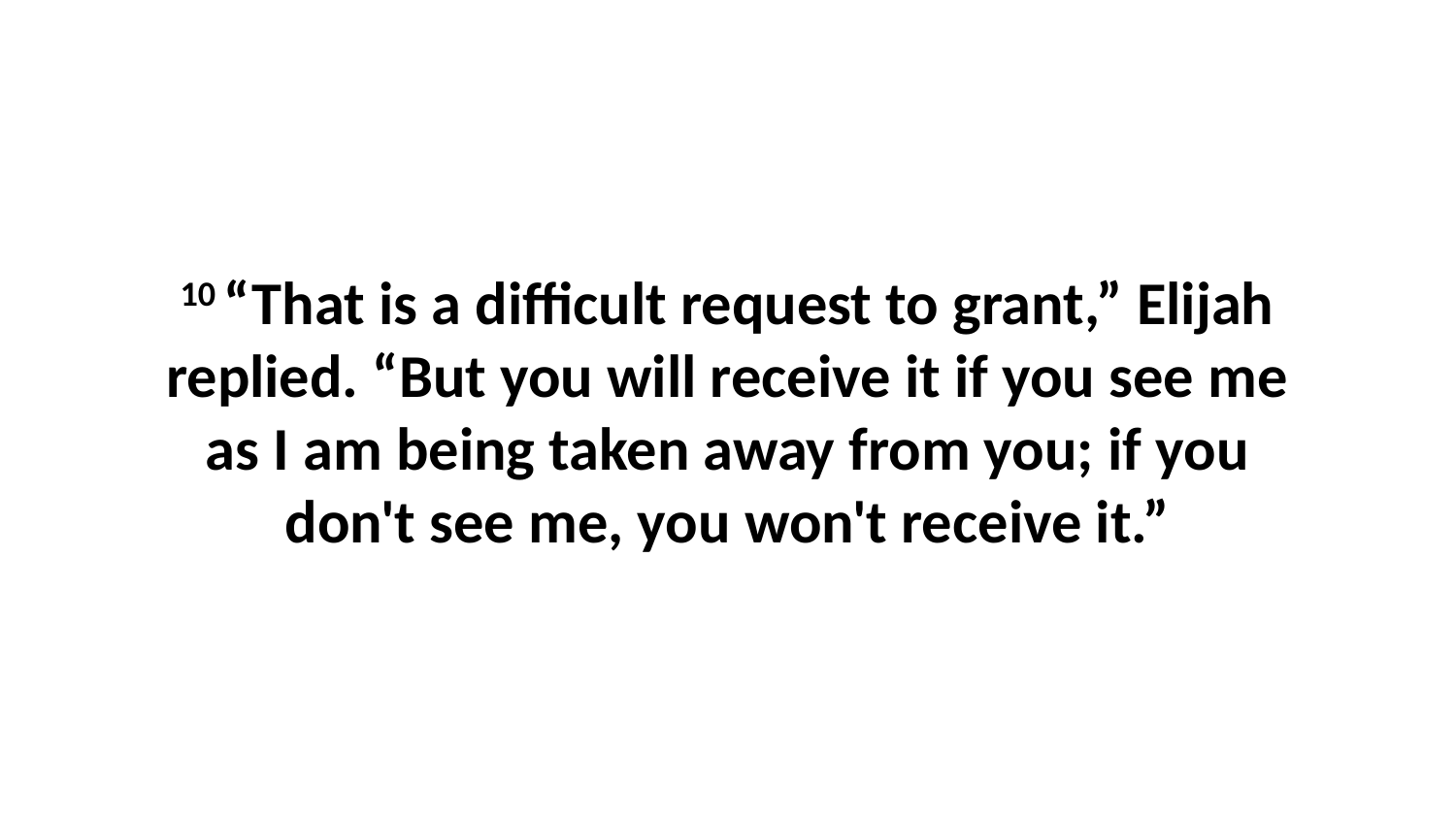

10 “That is a difficult request to grant,” Elijah replied. “But you will receive it if you see me as I am being taken away from you; if you don't see me, you won't receive it.”